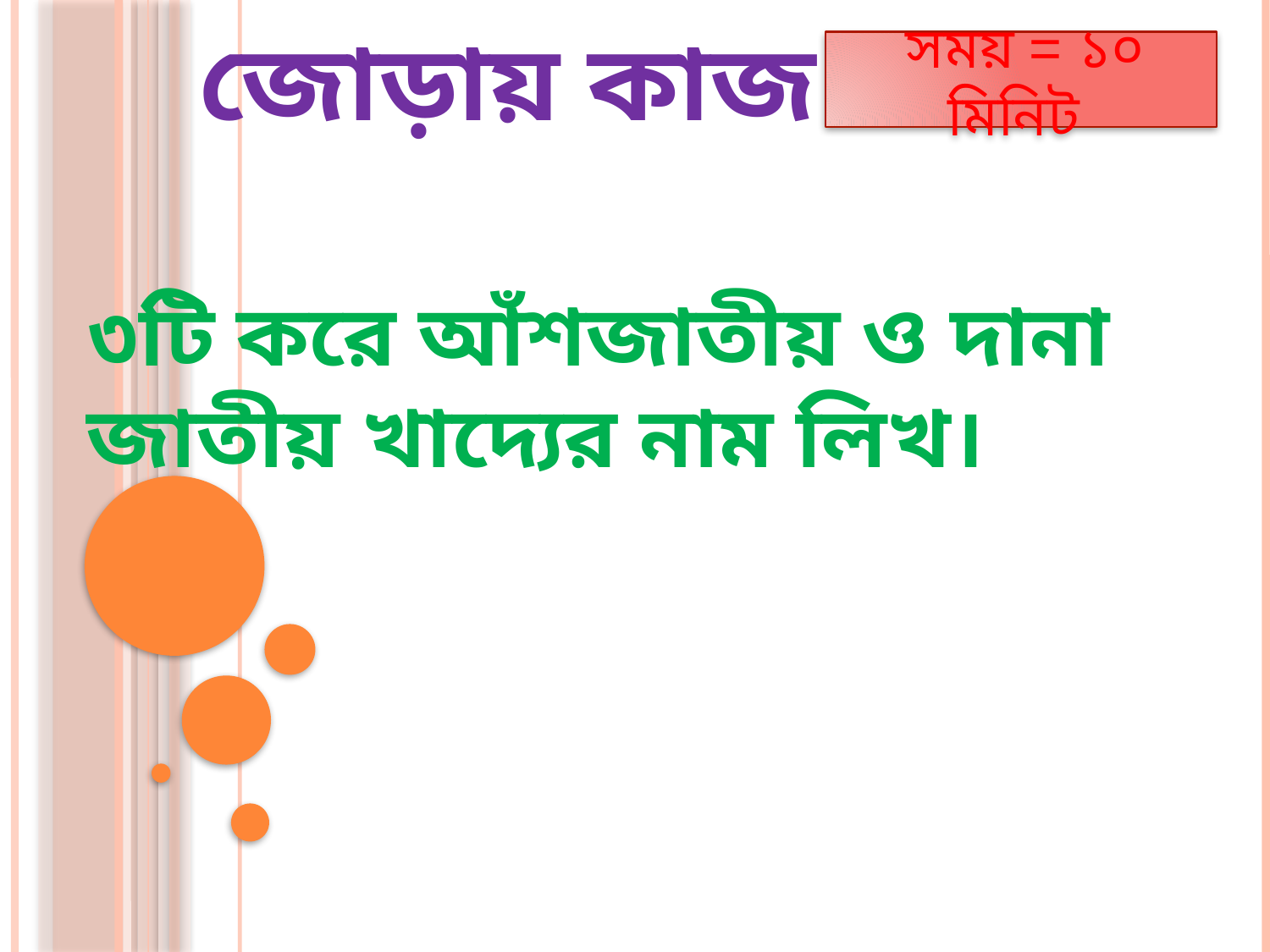

# জোড়ায় কাজ
 সময় = ১০ মিনিট
৩টি করে আঁশজাতীয় ও দানা জাতীয় খাদ্যের নাম লিখ।